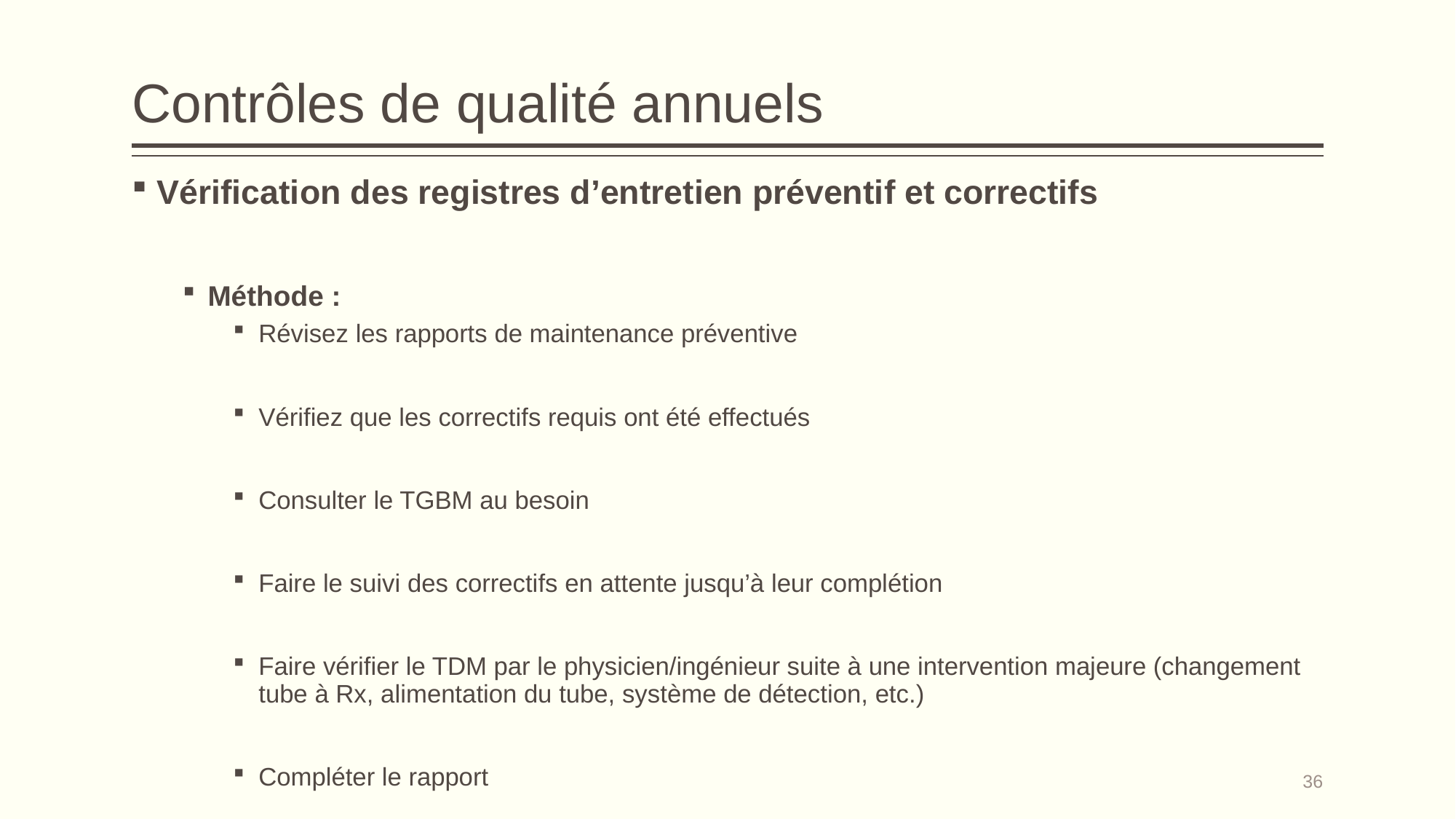

# Contrôles de qualité annuels
Vérification des registres d’entretien préventif et correctifs

Méthode :
Révisez les rapports de maintenance préventive

Vérifiez que les correctifs requis ont été effectués

Consulter le TGBM au besoin

Faire le suivi des correctifs en attente jusqu’à leur complétion

Faire vérifier le TDM par le physicien/ingénieur suite à une intervention majeure (changement tube à Rx, alimentation du tube, système de détection, etc.)

Compléter le rapport

36